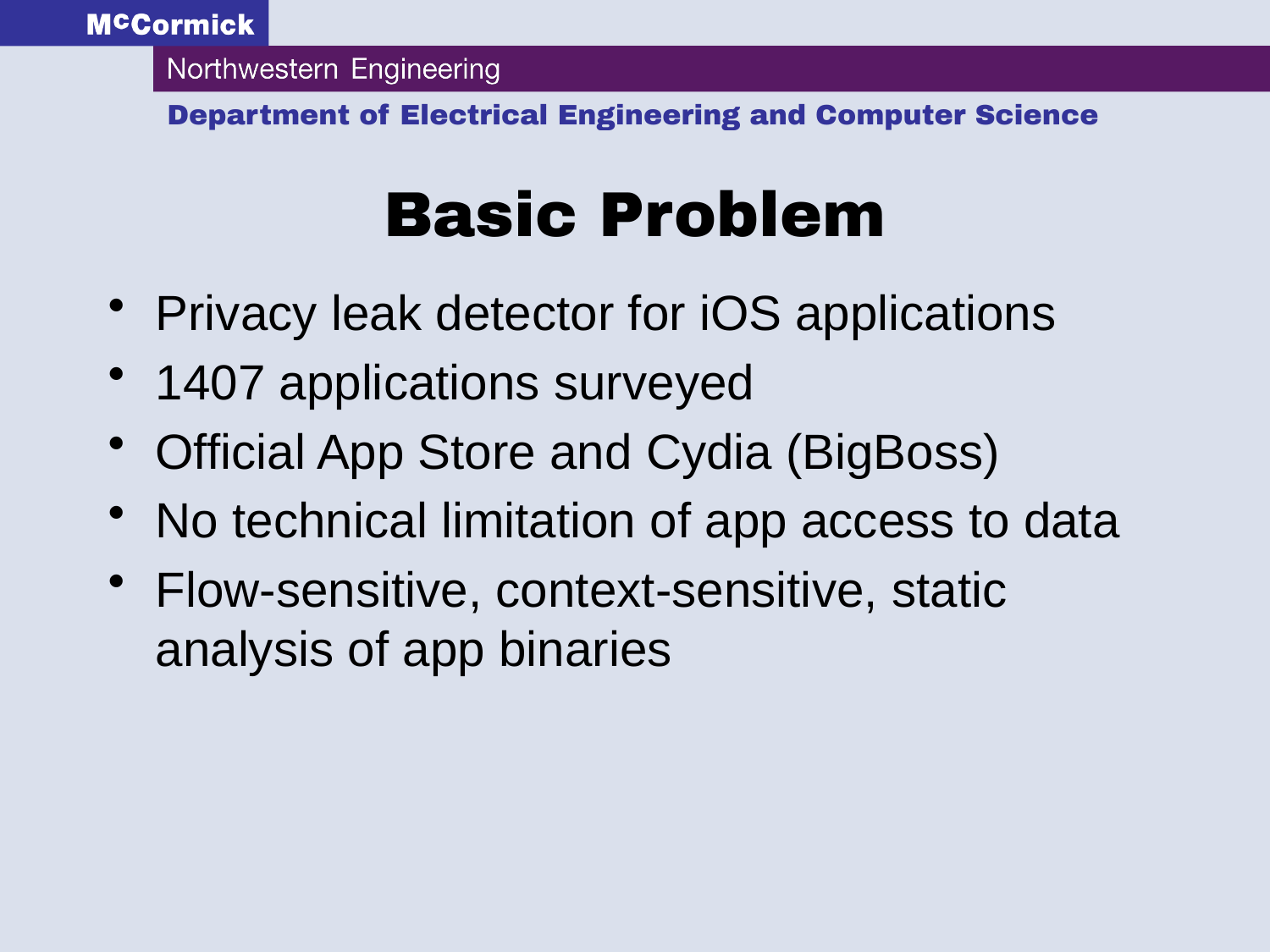

# Basic Problem
Privacy leak detector for iOS applications
1407 applications surveyed
Official App Store and Cydia (BigBoss)
No technical limitation of app access to data
Flow-sensitive, context-sensitive, static analysis of app binaries